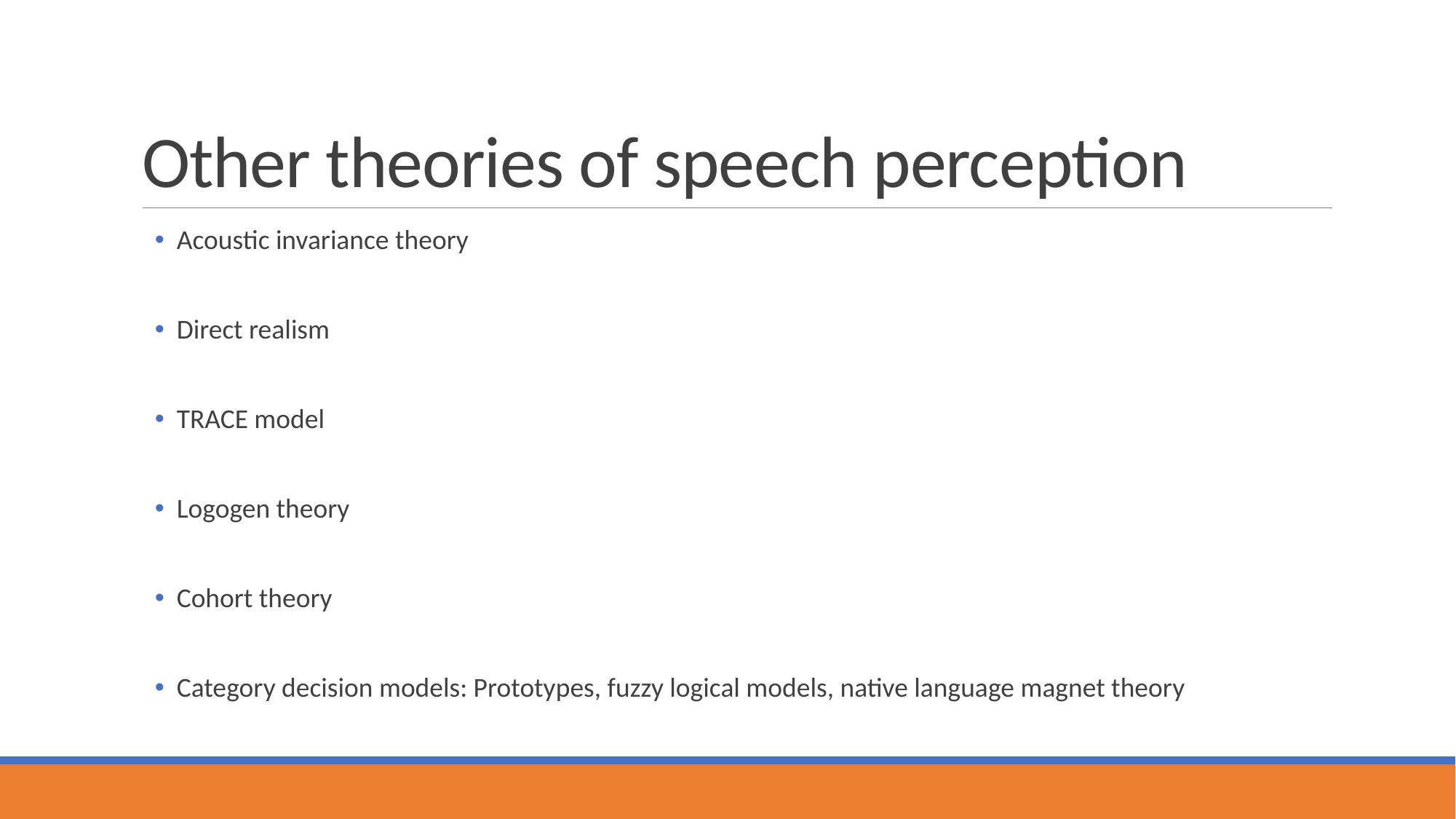

# Other theories of speech perception
Acoustic invariance theory

Direct realism

TRACE model

Logogen theory

Cohort theory

Category decision models: Prototypes, fuzzy logical models, native language magnet theory